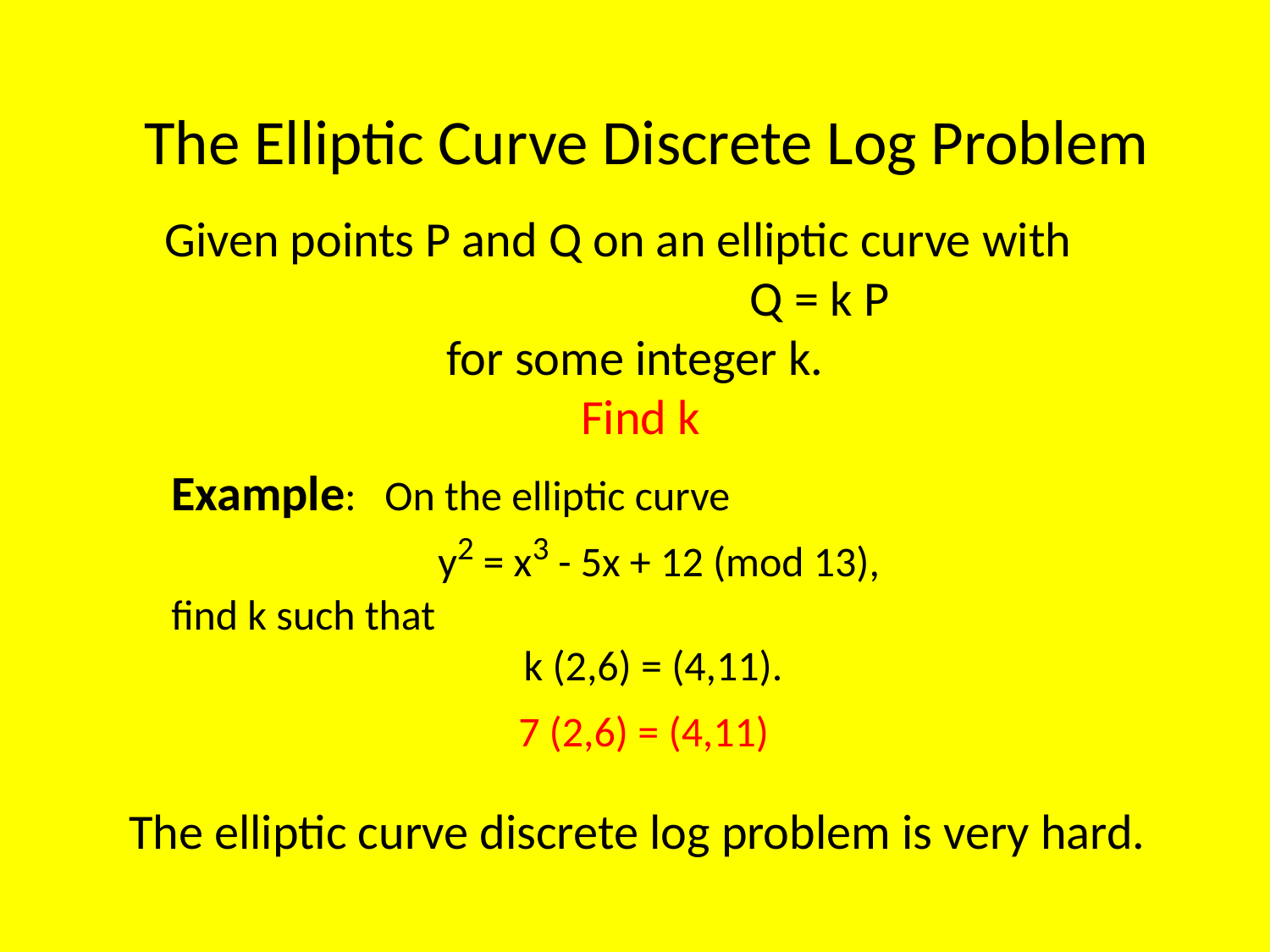

The Elliptic Curve Discrete Log Problem
Given points P and Q on an elliptic curve with                                      Q = k P
for some integer k.
 Find k
Example:   On the elliptic curve
                            y2 = x3 - 5x + 12 (mod 13),
find k such that
                                     k (2,6) = (4,11).
  7 (2,6) = (4,11)
The elliptic curve discrete log problem is very hard.